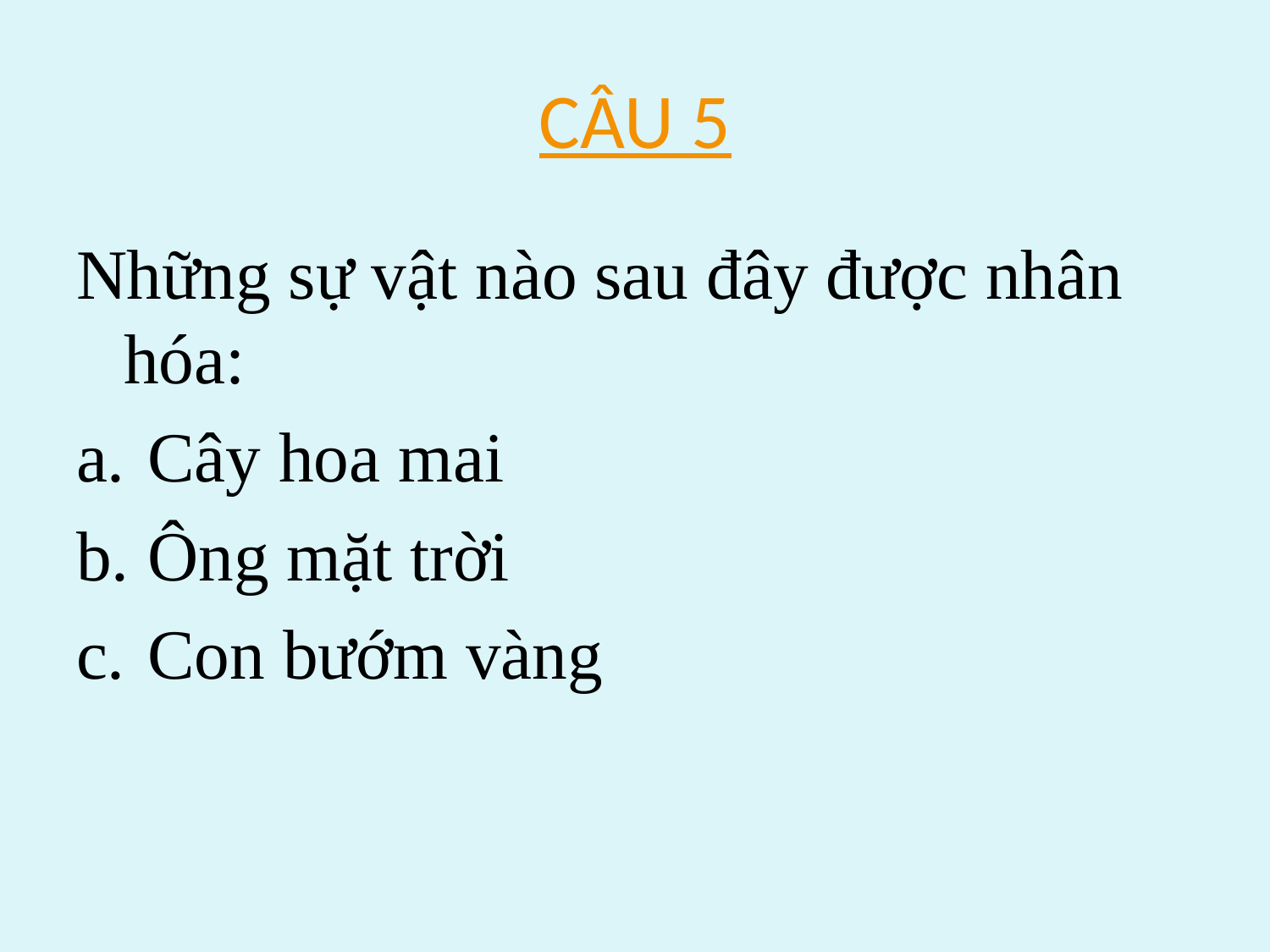

# CÂU 5
Những sự vật nào sau đây được nhân hóa:
Cây hoa mai
Ông mặt trời
Con bướm vàng